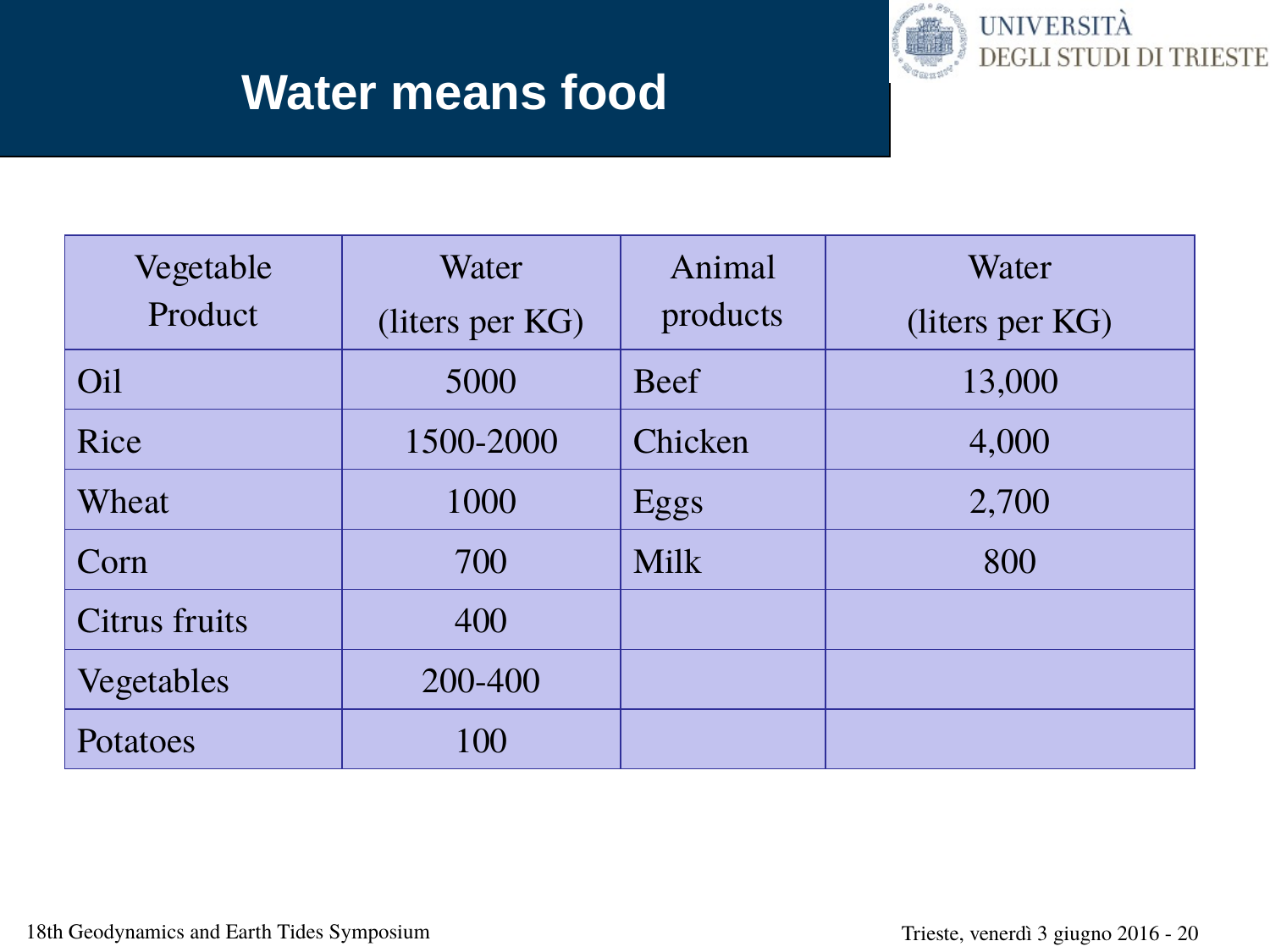

# Water means food

| Vegetable Product | Water (liters per KG) | Animal products | Water (liters per KG) |
| --- | --- | --- | --- |
| Oil | 5000 | Beef | 13,000 |
| Rice | 1500-2000 | Chicken | 4,000 |
| Wheat | 1000 | Eggs | 2,700 |
| Corn | 700 | Milk | 800 |
| Citrus fruits | 400 |  |  |
| Vegetables | 200-400 |  |  |
| Potatoes | 100 |  |  |